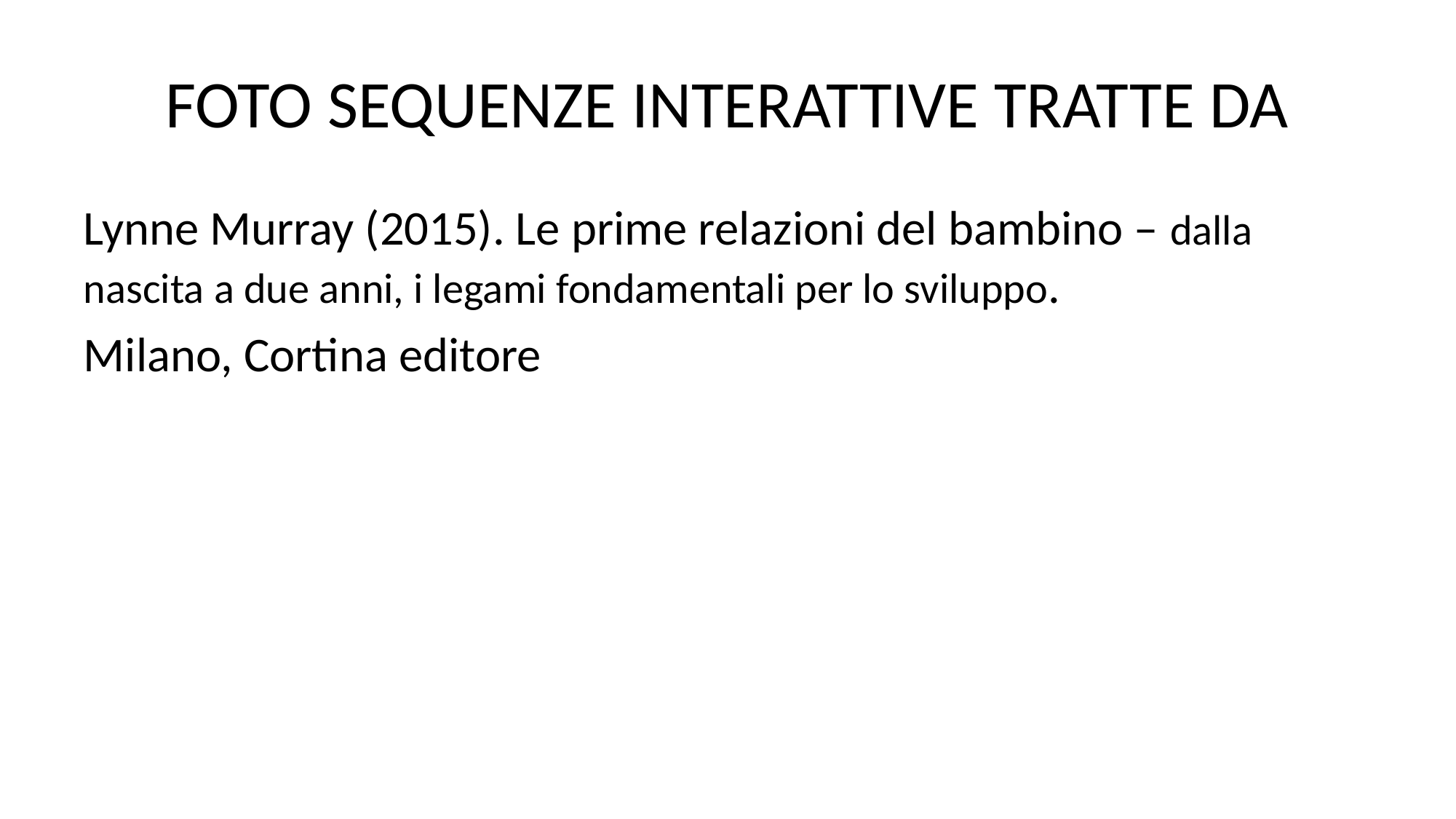

# FOTO SEQUENZE INTERATTIVE TRATTE DA
Lynne Murray (2015). Le prime relazioni del bambino – dalla nascita a due anni, i legami fondamentali per lo sviluppo.
Milano, Cortina editore